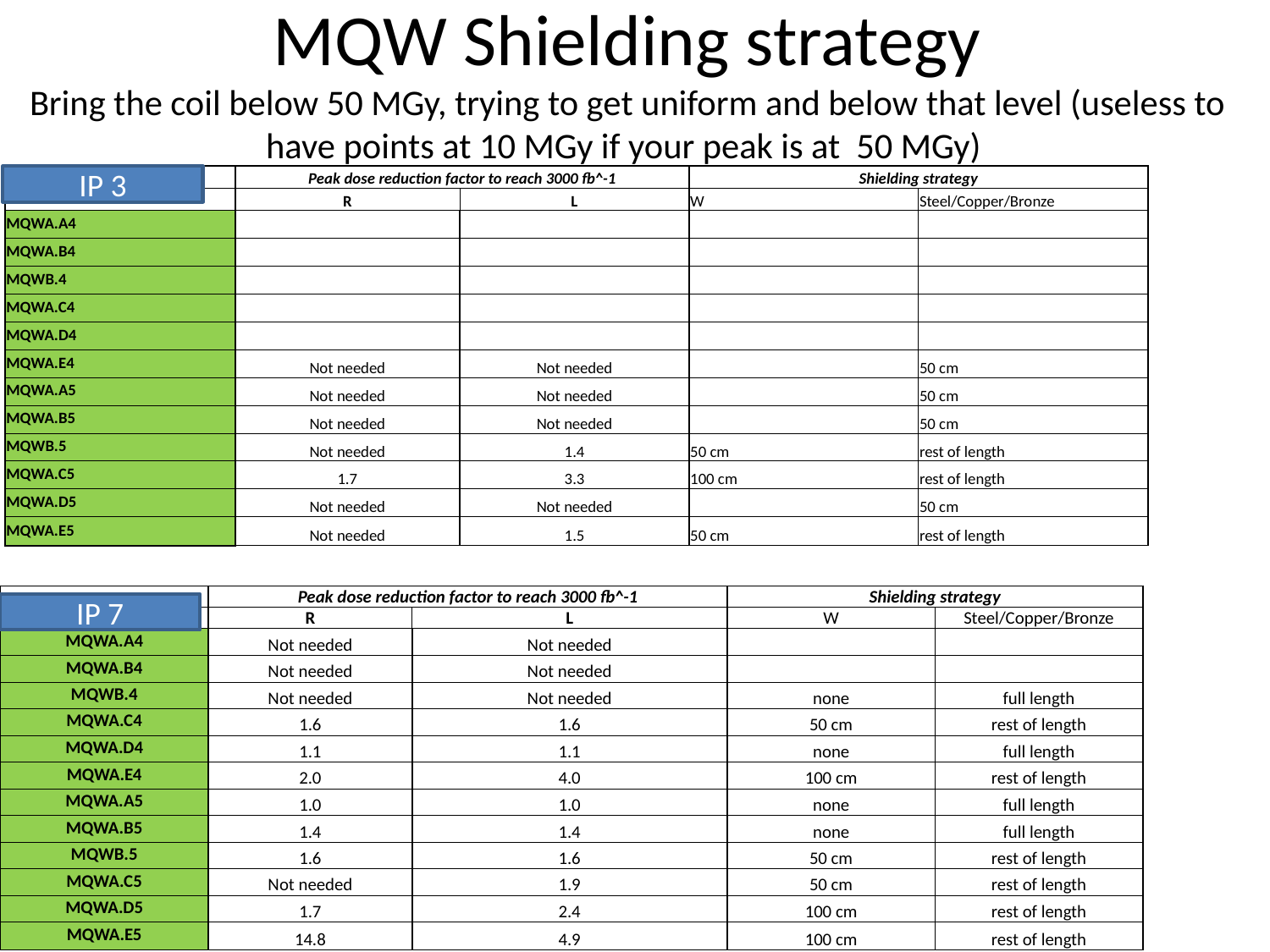

# MQW Shielding strategy Bring the coil below 50 MGy, trying to get uniform and below that level (useless to have points at 10 MGy if your peak is at  50 MGy)
IP 3
|  | Peak dose reduction factor to reach 3000 fb^-1 |  | Shielding strategy |  |
| --- | --- | --- | --- | --- |
|  | R | L | W | Steel/Copper/Bronze |
| MQWA.A4 |  |  |  |  |
| MQWA.B4 |  |  |  |  |
| MQWB.4 |  |  |  |  |
| MQWA.C4 |  |  |  |  |
| MQWA.D4 |  |  |  |  |
| MQWA.E4 | Not needed | Not needed |  | 50 cm |
| MQWA.A5 | Not needed | Not needed |  | 50 cm |
| MQWA.B5 | Not needed | Not needed |  | 50 cm |
| MQWB.5 | Not needed | 1.4 | 50 cm | rest of length |
| MQWA.C5 | 1.7 | 3.3 | 100 cm | rest of length |
| MQWA.D5 | Not needed | Not needed |  | 50 cm |
| MQWA.E5 | Not needed | 1.5 | 50 cm | rest of length |
|  | Peak dose reduction factor to reach 3000 fb^-1 |  | Shielding strategy |  |
| --- | --- | --- | --- | --- |
|  | R | L | W | Steel/Copper/Bronze |
| MQWA.A4 | Not needed | Not needed |  |  |
| MQWA.B4 | Not needed | Not needed |  |  |
| MQWB.4 | Not needed | Not needed | none | full length |
| MQWA.C4 | 1.6 | 1.6 | 50 cm | rest of length |
| MQWA.D4 | 1.1 | 1.1 | none | full length |
| MQWA.E4 | 2.0 | 4.0 | 100 cm | rest of length |
| MQWA.A5 | 1.0 | 1.0 | none | full length |
| MQWA.B5 | 1.4 | 1.4 | none | full length |
| MQWB.5 | 1.6 | 1.6 | 50 cm | rest of length |
| MQWA.C5 | Not needed | 1.9 | 50 cm | rest of length |
| MQWA.D5 | 1.7 | 2.4 | 100 cm | rest of length |
| MQWA.E5 | 14.8 | 4.9 | 100 cm | rest of length |
IP 7